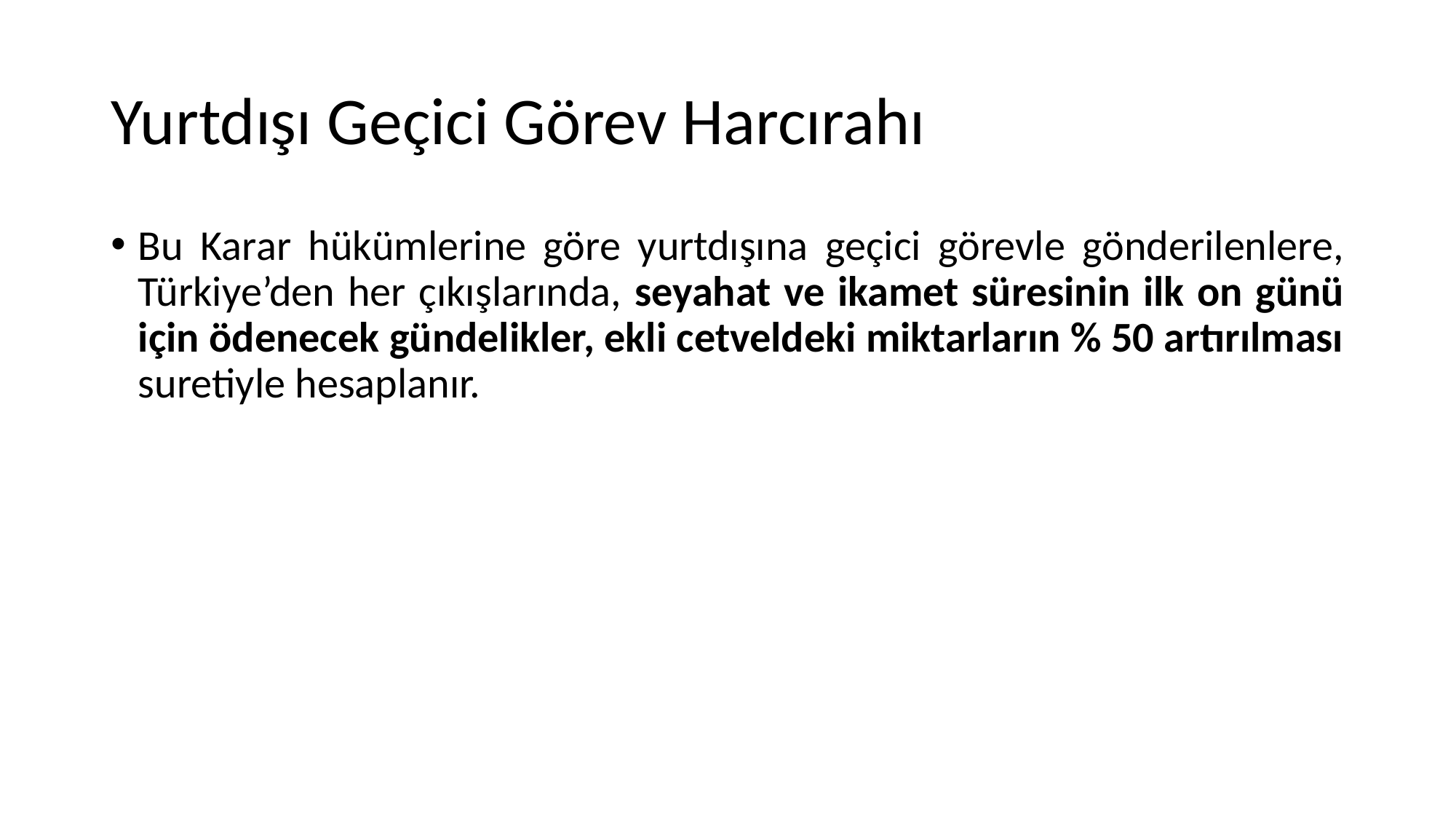

# Yurtdışı Geçici Görev Harcırahı
Bu Karar hükümlerine göre yurtdışına geçici görevle gönderilenlere, Türkiye’den her çıkışlarında, seyahat ve ikamet süresinin ilk on günü için ödenecek gündelikler, ekli cetveldeki miktarların % 50 artırılması suretiyle hesaplanır.​